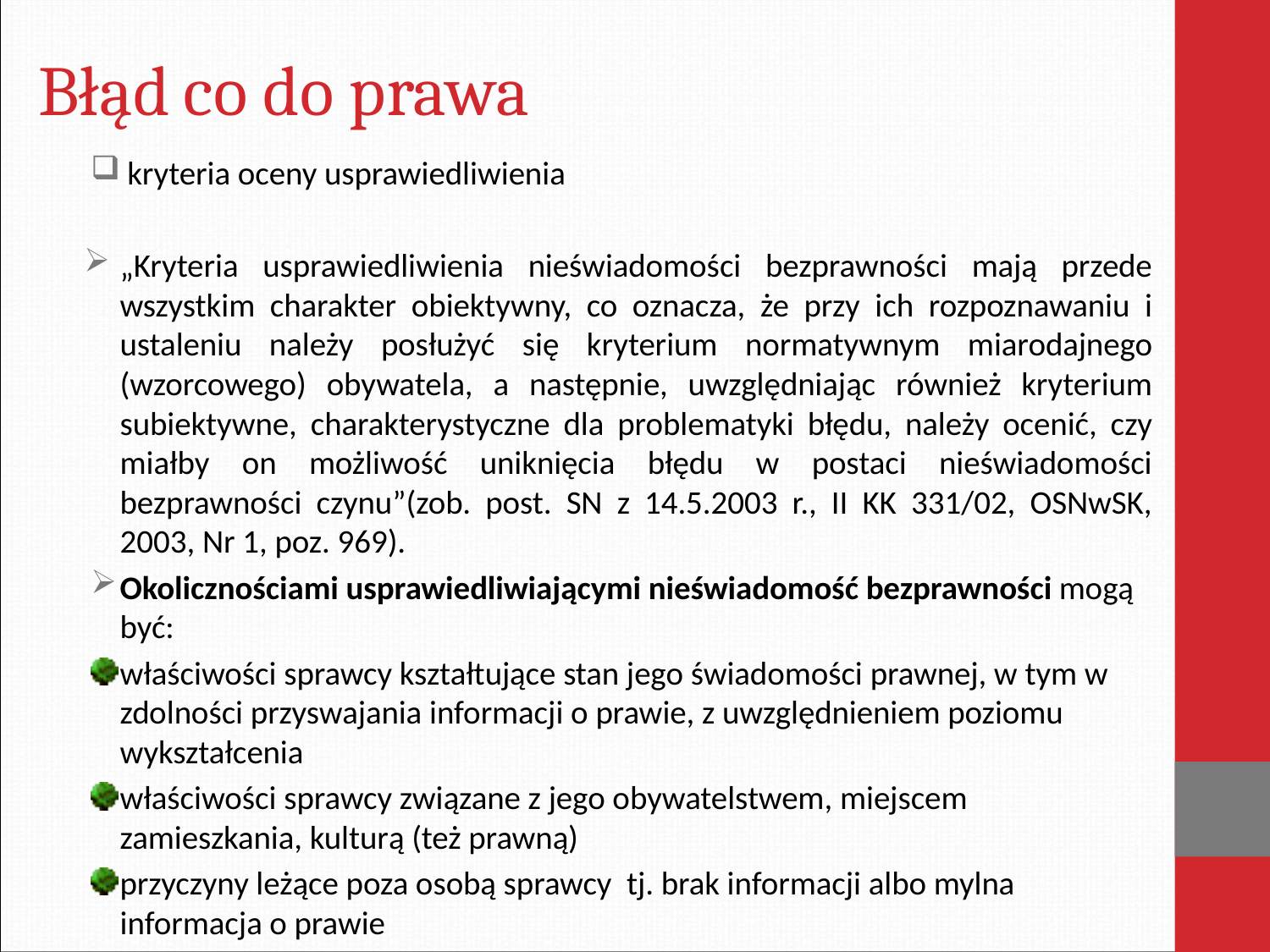

# Błąd co do prawa
 kryteria oceny usprawiedliwienia

„Kryteria usprawiedliwienia nieświadomości bezprawności mają przede wszystkim charakter obiektywny, co oznacza, że przy ich rozpoznawaniu i ustaleniu należy posłużyć się kryterium normatywnym miarodajnego (wzorcowego) obywatela, a następnie, uwzględniając również kryterium subiektywne, charakterystyczne dla problematyki błędu, należy ocenić, czy miałby on możliwość uniknięcia błędu w postaci nieświadomości bezprawności czynu”(zob. post. SN z 14.5.2003 r., II KK 331/02, OSNwSK, 2003, Nr 1, poz. 969).
Okolicznościami usprawiedliwiającymi nieświadomość bezprawności mogą być:
właściwości sprawcy kształtujące stan jego świadomości prawnej, w tym w zdolności przyswajania informacji o prawie, z uwzględnieniem poziomu wykształcenia
właściwości sprawcy związane z jego obywatelstwem, miejscem zamieszkania, kulturą (też prawną)
przyczyny leżące poza osobą sprawcy  tj. brak informacji albo mylna informacja o prawie